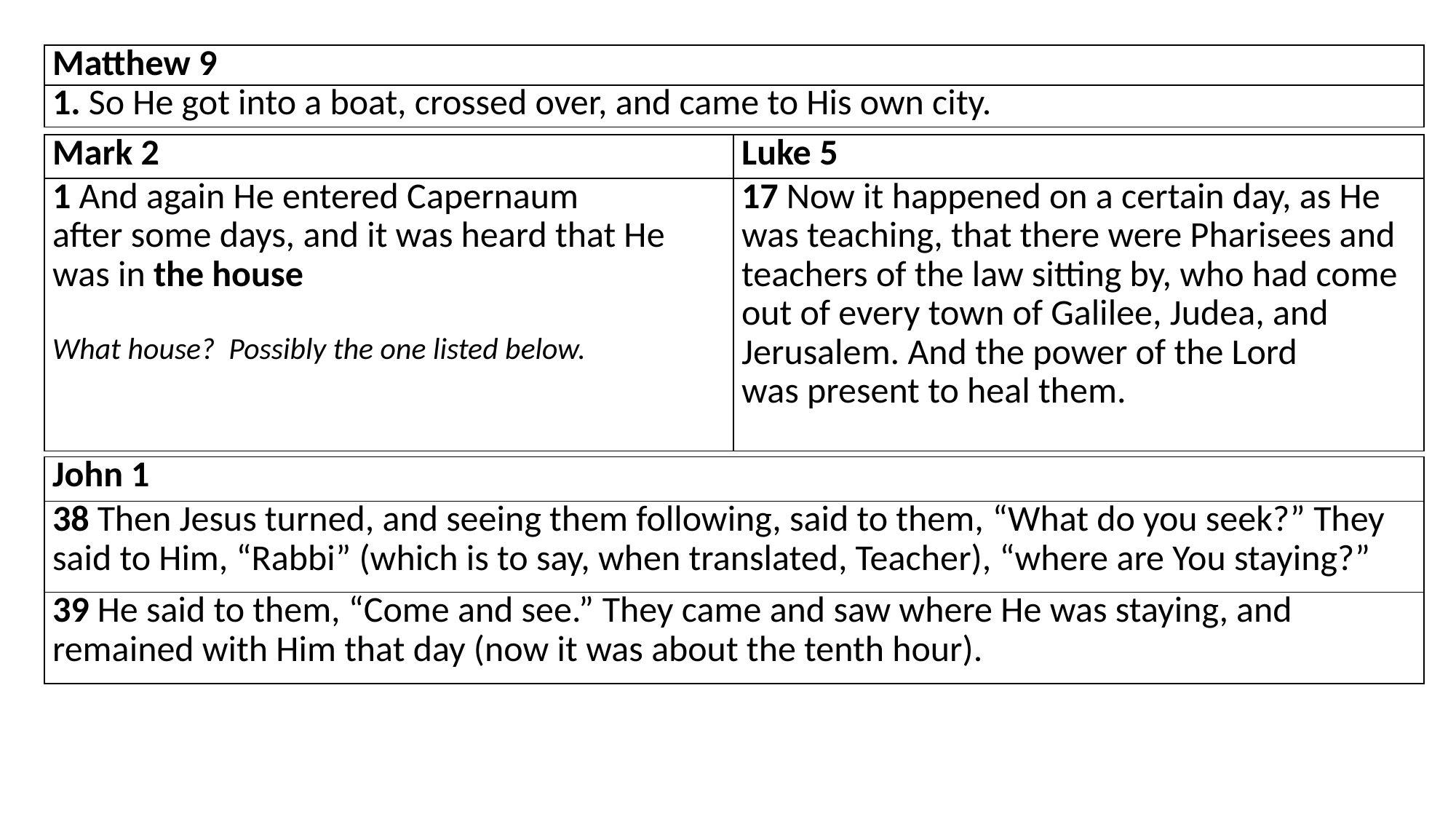

| Matthew 9 |
| --- |
| 1. So He got into a boat, crossed over, and came to His own city. |
| Mark 2 | Luke 5 |
| --- | --- |
| 1 And again He entered Capernaum after some days, and it was heard that He was in the house What house? Possibly the one listed below. | 17 Now it happened on a certain day, as He was teaching, that there were Pharisees and teachers of the law sitting by, who had come out of every town of Galilee, Judea, and Jerusalem. And the power of the Lord was present to heal them. |
| John 1 |
| --- |
| 38 Then Jesus turned, and seeing them following, said to them, “What do you seek?” They said to Him, “Rabbi” (which is to say, when translated, Teacher), “where are You staying?” |
| 39 He said to them, “Come and see.” They came and saw where He was staying, and remained with Him that day (now it was about the tenth hour). |